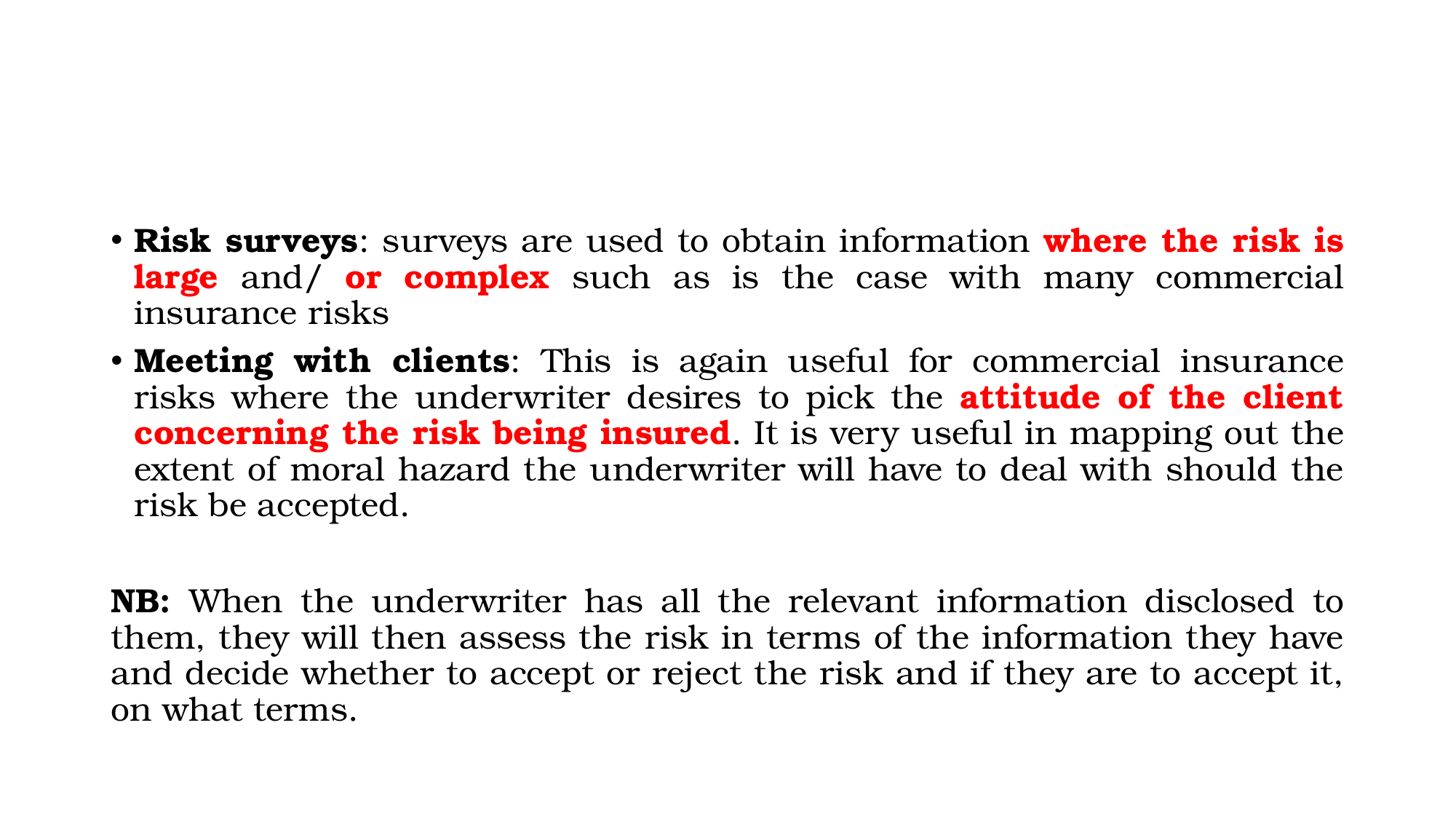

Risk surveys: surveys are used to obtain information where the risk is large and/ or complex such as is the case with many commercial insurance risks
Meeting with clients: This is again useful for commercial insurance risks where the underwriter desires to pick the attitude of the client concerning the risk being insured. It is very useful in mapping out the extent of moral hazard the underwriter will have to deal with should the risk be accepted.

NB: When the underwriter has all the relevant information disclosed to them, they will then assess the risk in terms of the information they have and decide whether to accept or reject the risk and if they are to accept it, on what terms.